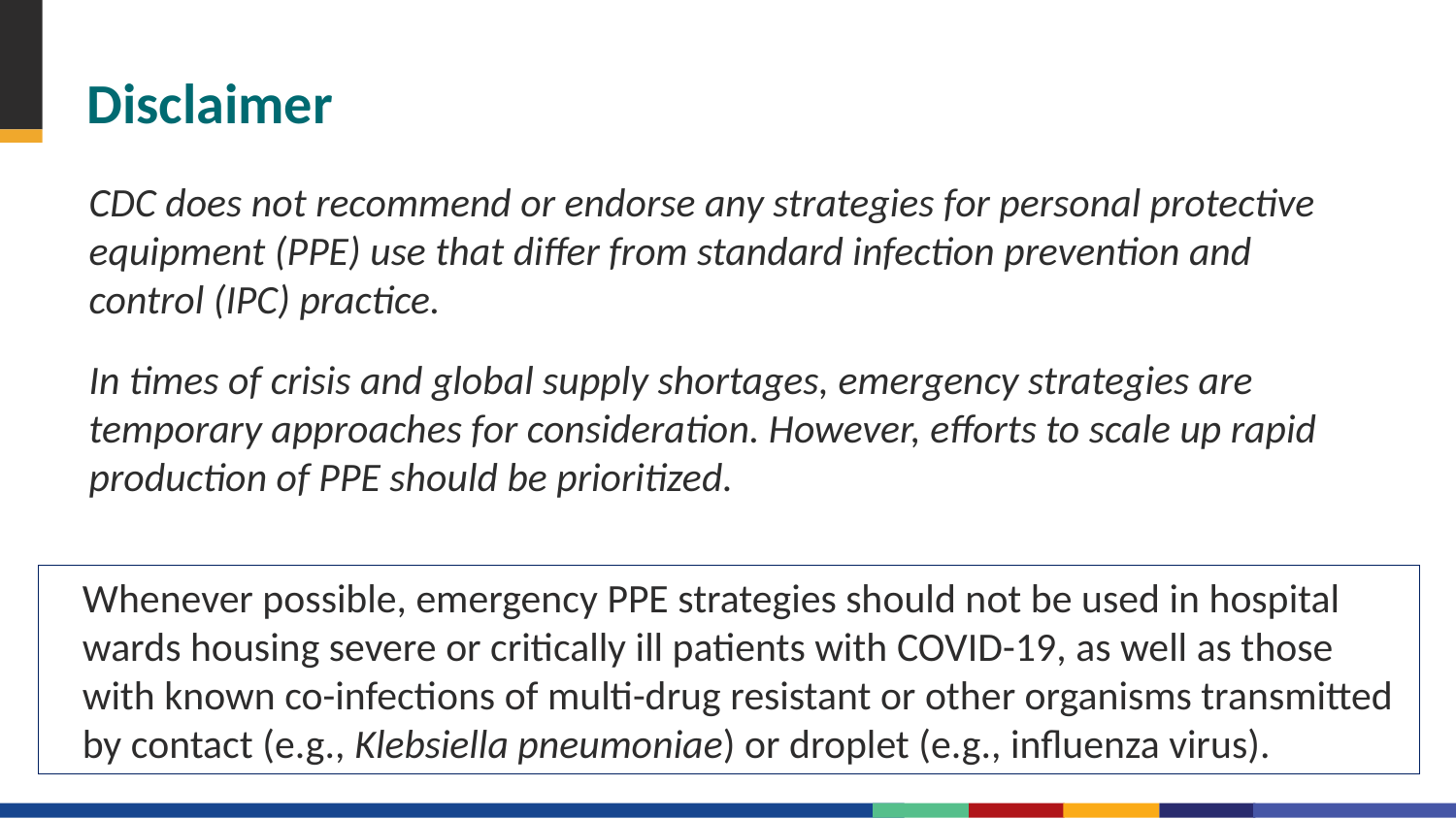

# Disclaimer
CDC does not recommend or endorse any strategies for personal protective equipment (PPE) use that differ from standard infection prevention and control (IPC) practice.
In times of crisis and global supply shortages, emergency strategies are temporary approaches for consideration. However, efforts to scale up rapid production of PPE should be prioritized.
Whenever possible, emergency PPE strategies should not be used in hospital wards housing severe or critically ill patients with COVID-19, as well as those with known co-infections of multi-drug resistant or other organisms transmitted by contact (e.g., Klebsiella pneumoniae) or droplet (e.g., influenza virus).